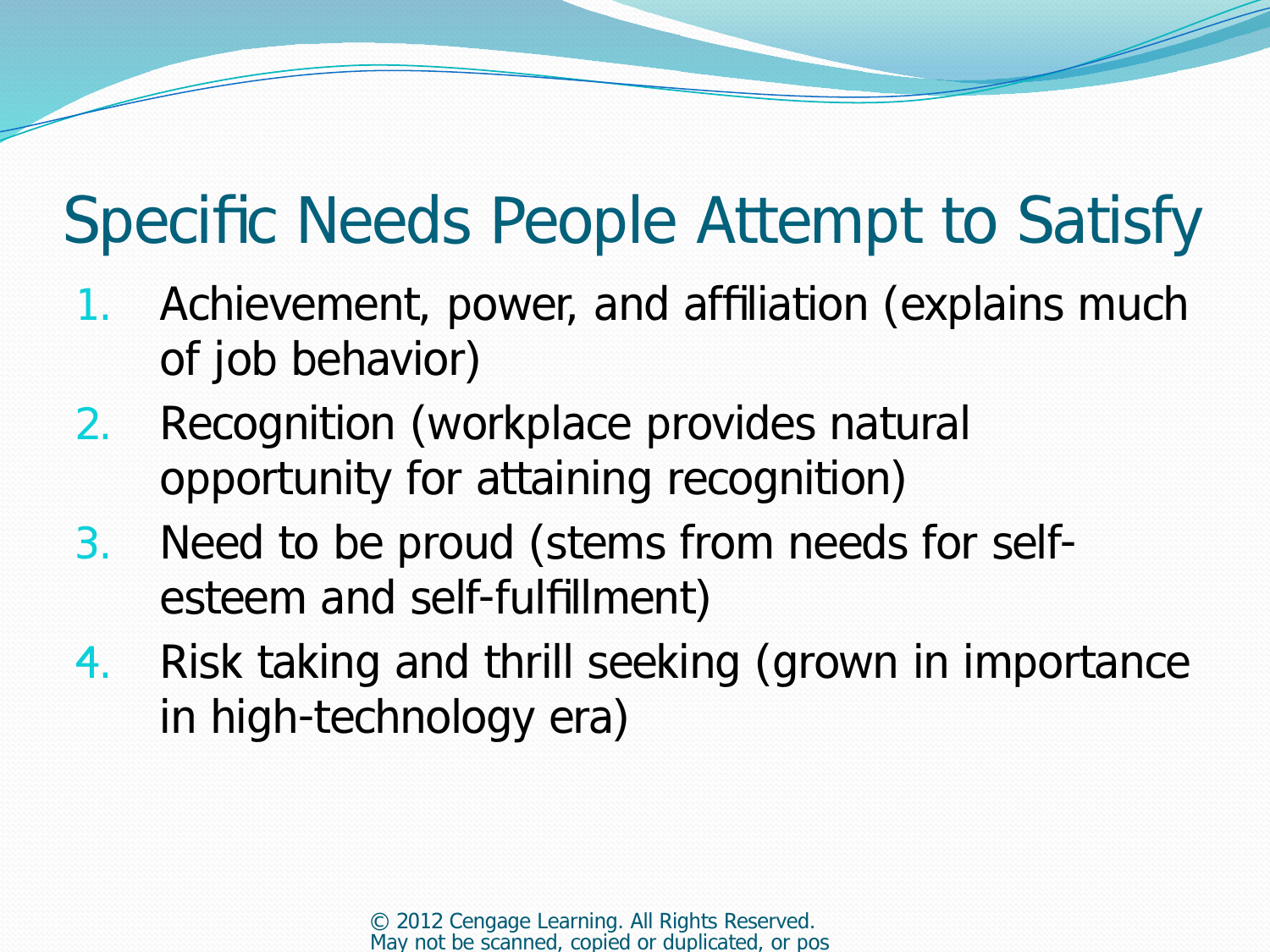

# Specific Needs People Attempt to Satisfy
Achievement, power, and affiliation (explains much of job behavior)
Recognition (workplace provides natural opportunity for attaining recognition)
Need to be proud (stems from needs for self-esteem and self-fulfillment)
Risk taking and thrill seeking (grown in importance in high-technology era)
© 2012 Cengage Learning. All Rights Reserved. May not be scanned, copied or duplicated, or posted to a publicly accessible website, in whole or in part.